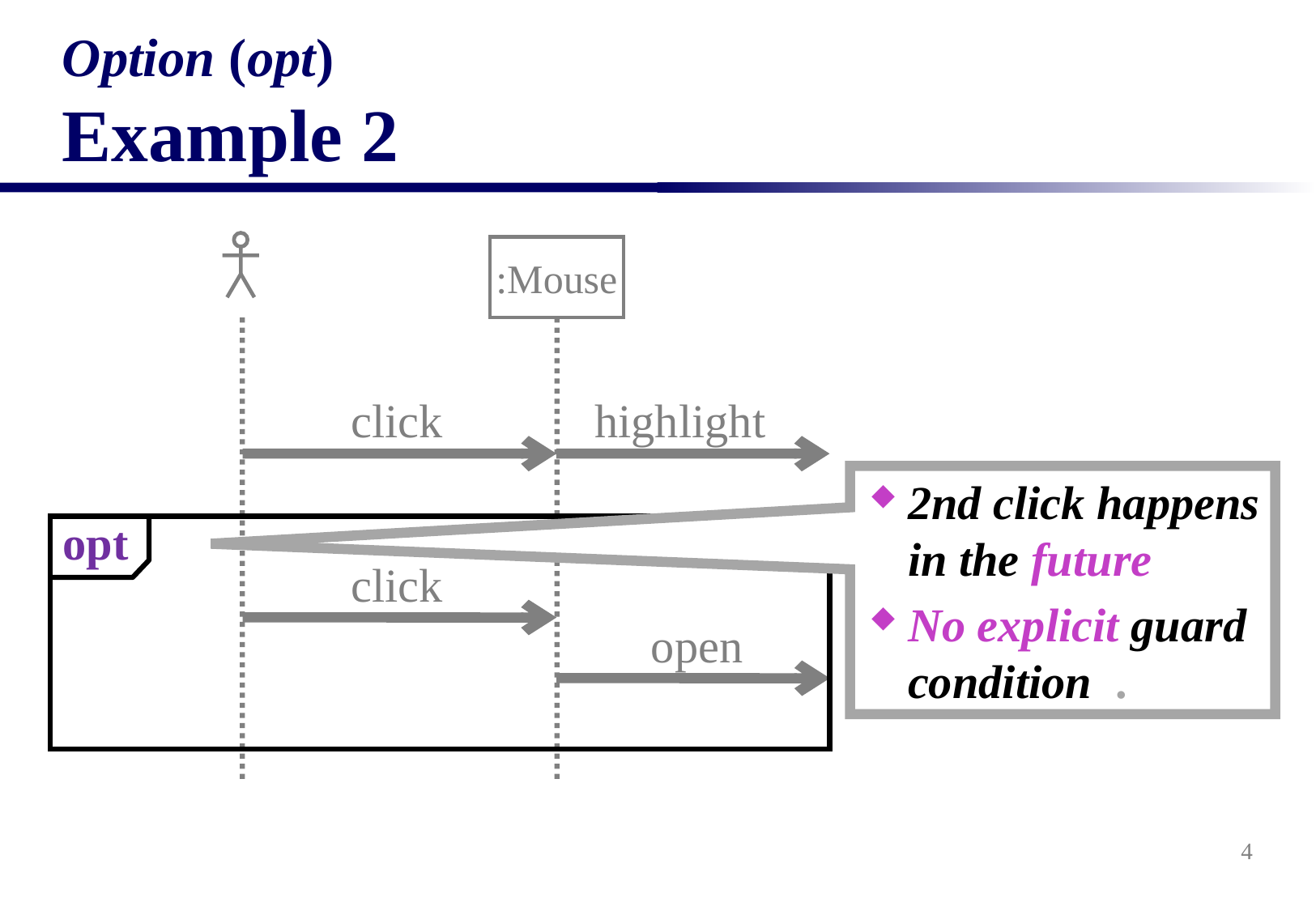

# Option (opt) Example 2

:Mouse

highlight

click

2nd click happens in the future
No explicit guard condition  .
opt

click

open

4